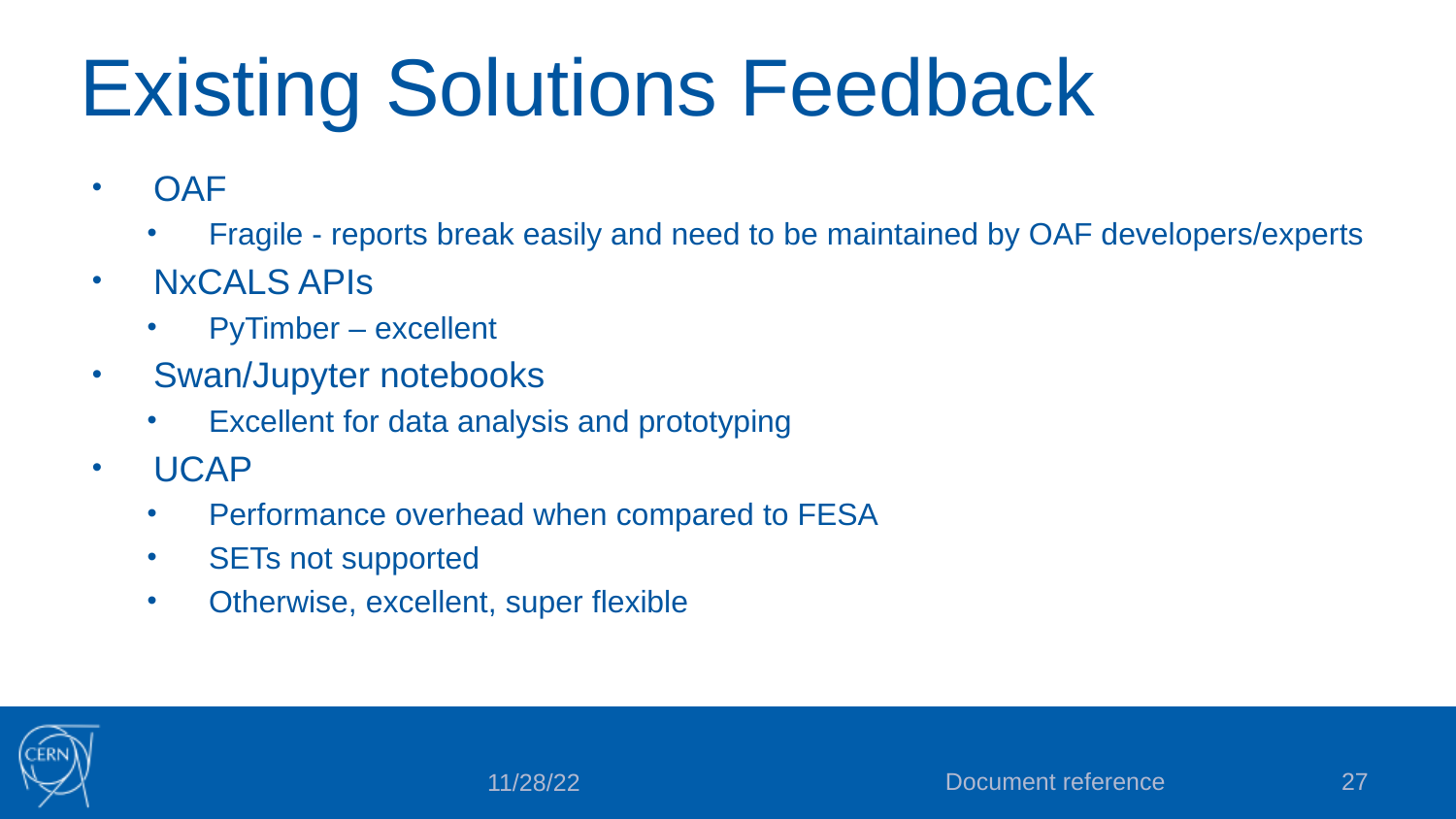

# Existing Solutions Feedback
OAF
Fragile - reports break easily and need to be maintained by OAF developers/experts
NxCALS APIs
PyTimber – excellent
Swan/Jupyter notebooks
Excellent for data analysis and prototyping
UCAP
Performance overhead when compared to FESA
SETs not supported
Otherwise, excellent, super flexible

Document reference
27
11/28/22